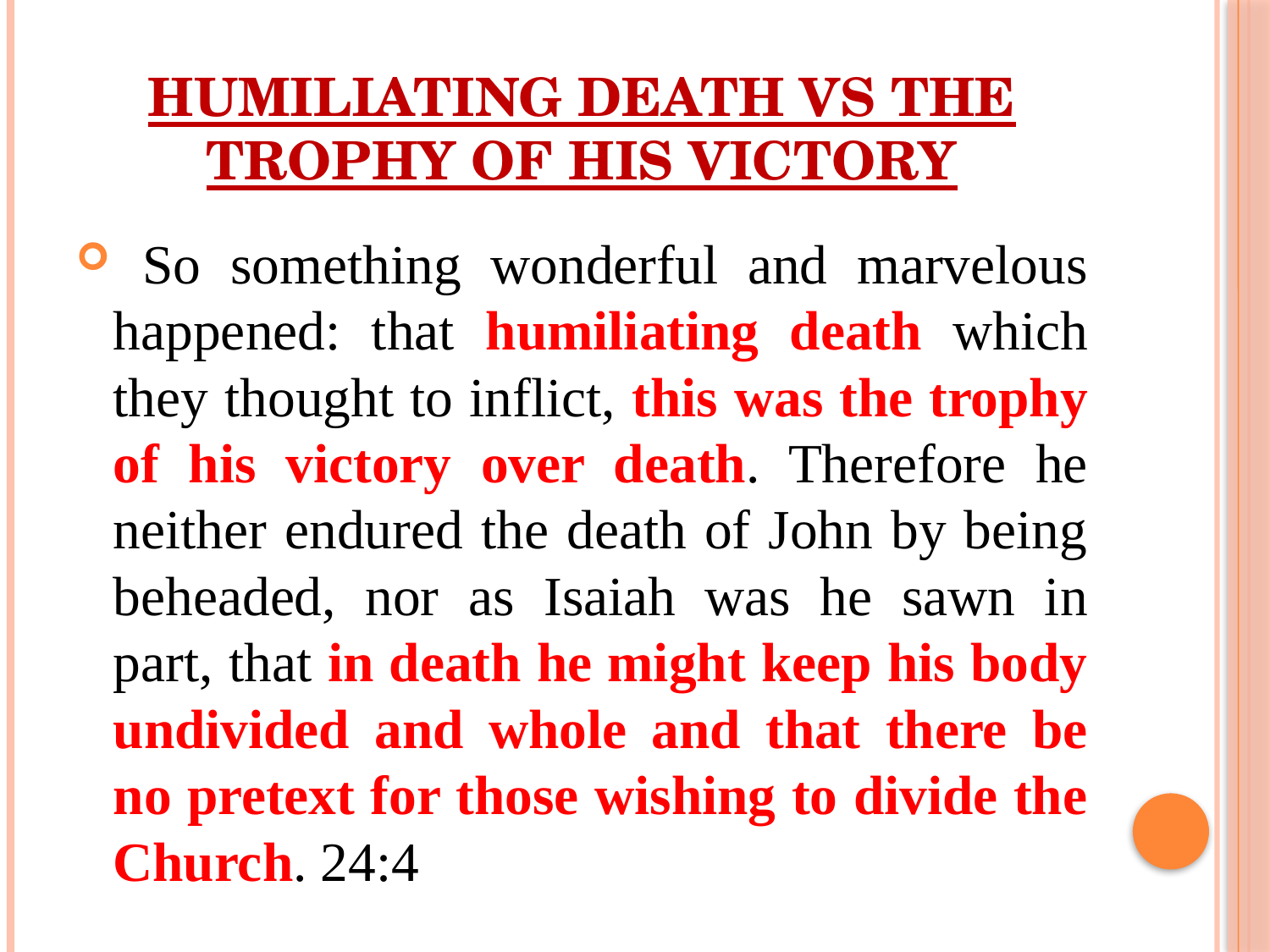

# Humiliating death Vs The Trophy of his victory
 So something wonderful and marvelous happened: that humiliating death which they thought to inflict, this was the trophy of his victory over death. Therefore he neither endured the death of John by being beheaded, nor as Isaiah was he sawn in part, that in death he might keep his body undivided and whole and that there be no pretext for those wishing to divide the Church. 24:4